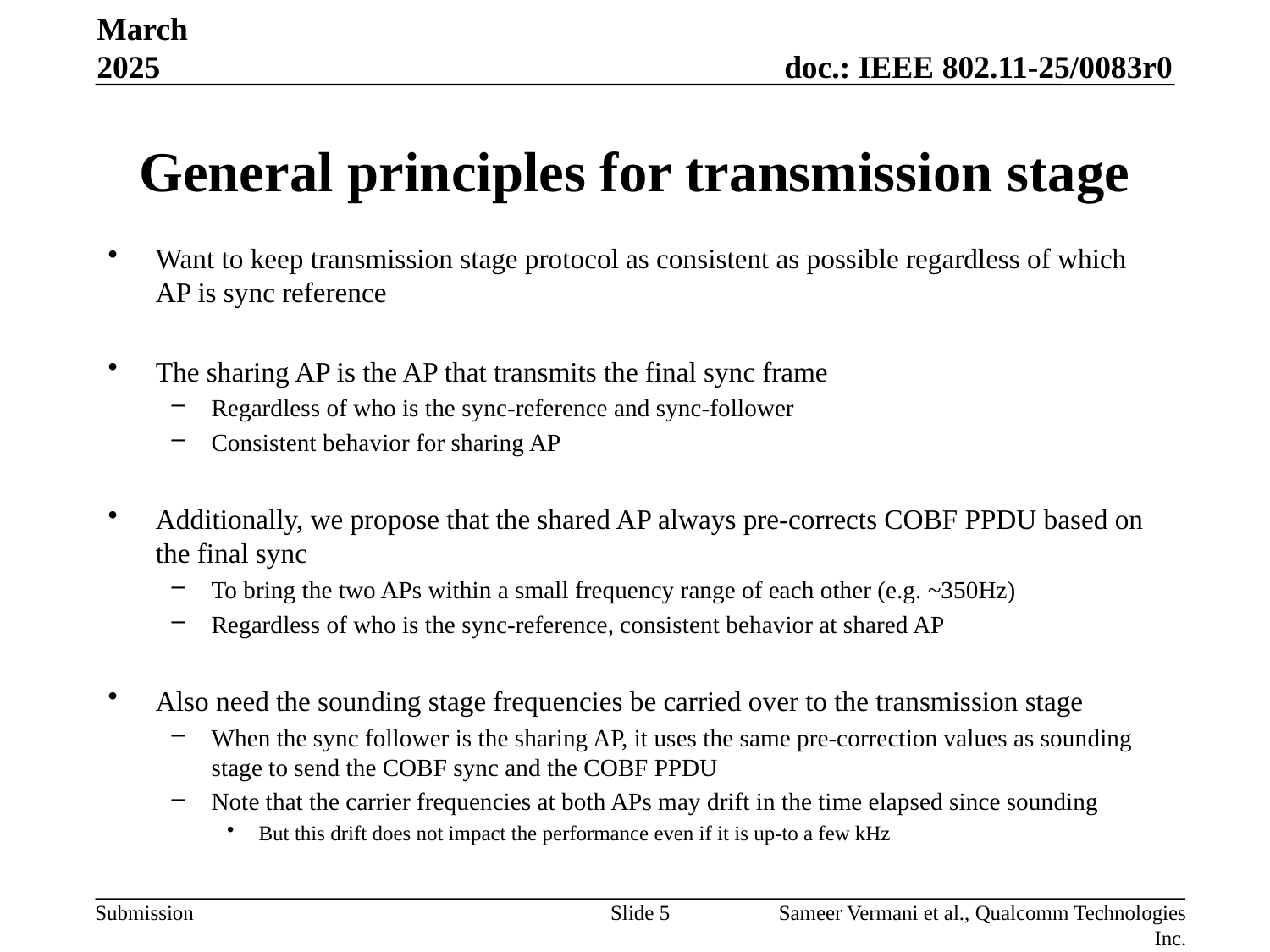

March 2025
# General principles for transmission stage
Want to keep transmission stage protocol as consistent as possible regardless of which AP is sync reference

The sharing AP is the AP that transmits the final sync frame
Regardless of who is the sync-reference and sync-follower
Consistent behavior for sharing AP

Additionally, we propose that the shared AP always pre-corrects COBF PPDU based on the final sync
To bring the two APs within a small frequency range of each other (e.g. ~350Hz)
Regardless of who is the sync-reference, consistent behavior at shared AP

Also need the sounding stage frequencies be carried over to the transmission stage
When the sync follower is the sharing AP, it uses the same pre-correction values as sounding stage to send the COBF sync and the COBF PPDU
Note that the carrier frequencies at both APs may drift in the time elapsed since sounding
But this drift does not impact the performance even if it is up-to a few kHz

Slide 5
Sameer Vermani et al., Qualcomm Technologies Inc.